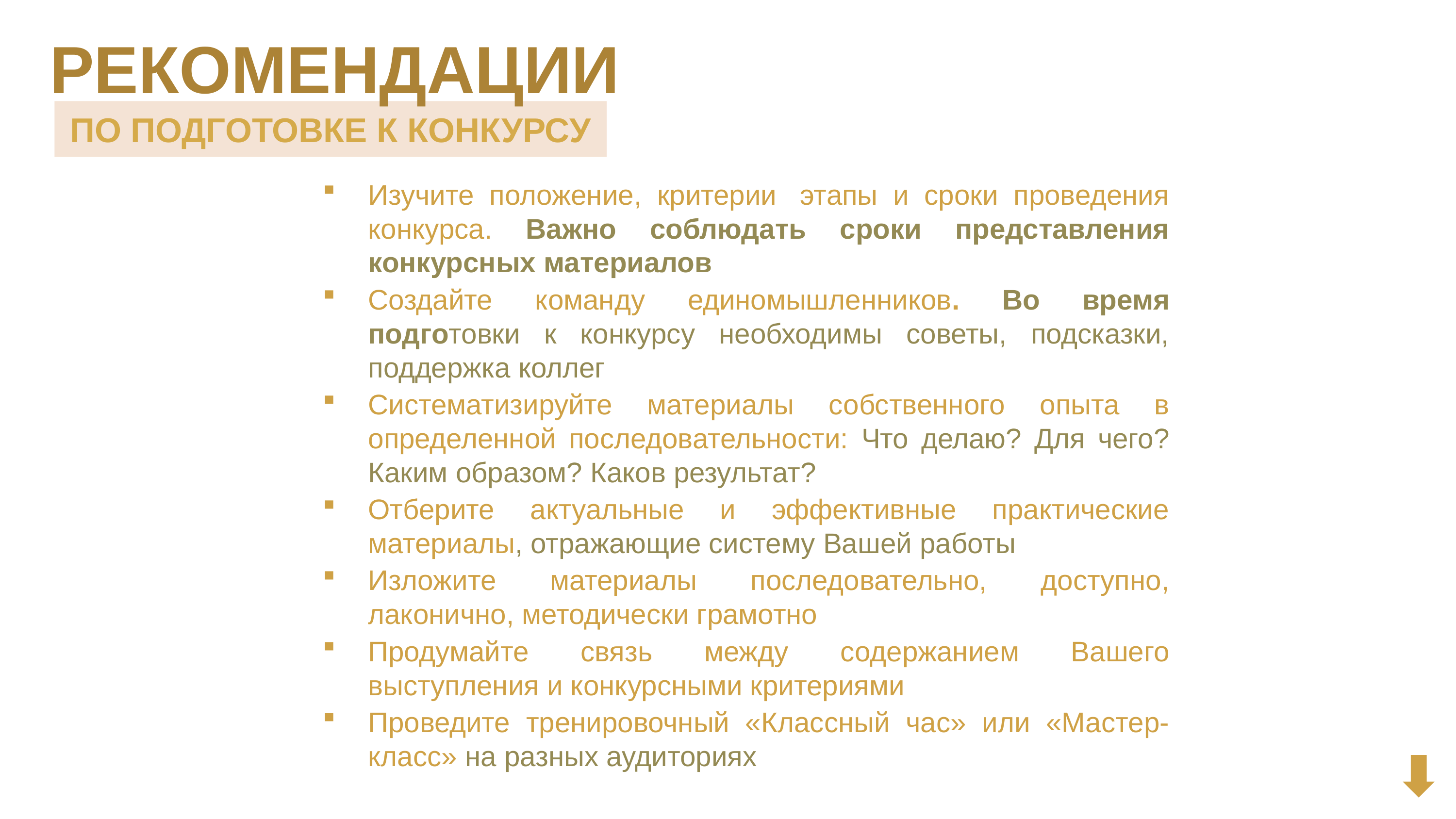

РЕКОМЕНДАЦИИ

ПО ПОДГОТОВКЕ К КОНКУРСУ
Изучите положение, критерии  этапы и сроки проведения конкурса. Важно соблюдать сроки представления конкурсных материалов
Создайте команду единомышленников. Во время подготовки к конкурсу необходимы советы, подсказки, поддержка коллег
Систематизируйте материалы собственного опыта в определенной последовательности: Что делаю? Для чего? Каким образом? Каков результат?
Отберите актуальные и эффективные практические материалы, отражающие систему Вашей работы
Изложите материалы последовательно, доступно, лаконично, методически грамотно
Продумайте связь между содержанием Вашего выступления и конкурсными критериями
Проведите тренировочный «Классный час» или «Мастер-класс» на разных аудиториях